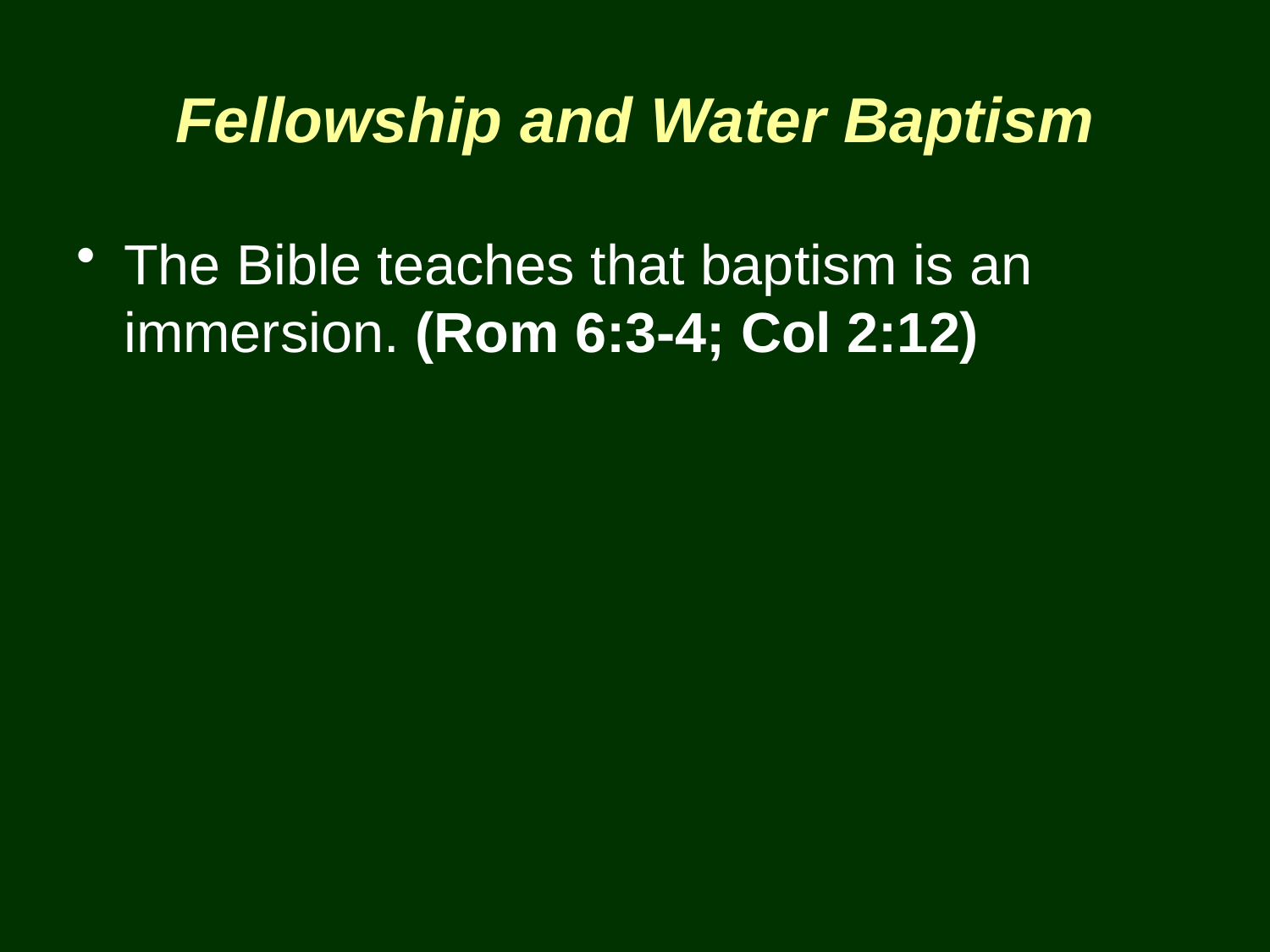

# Fellowship and Water Baptism
The Bible teaches that baptism is an immersion. (Rom 6:3-4; Col 2:12)